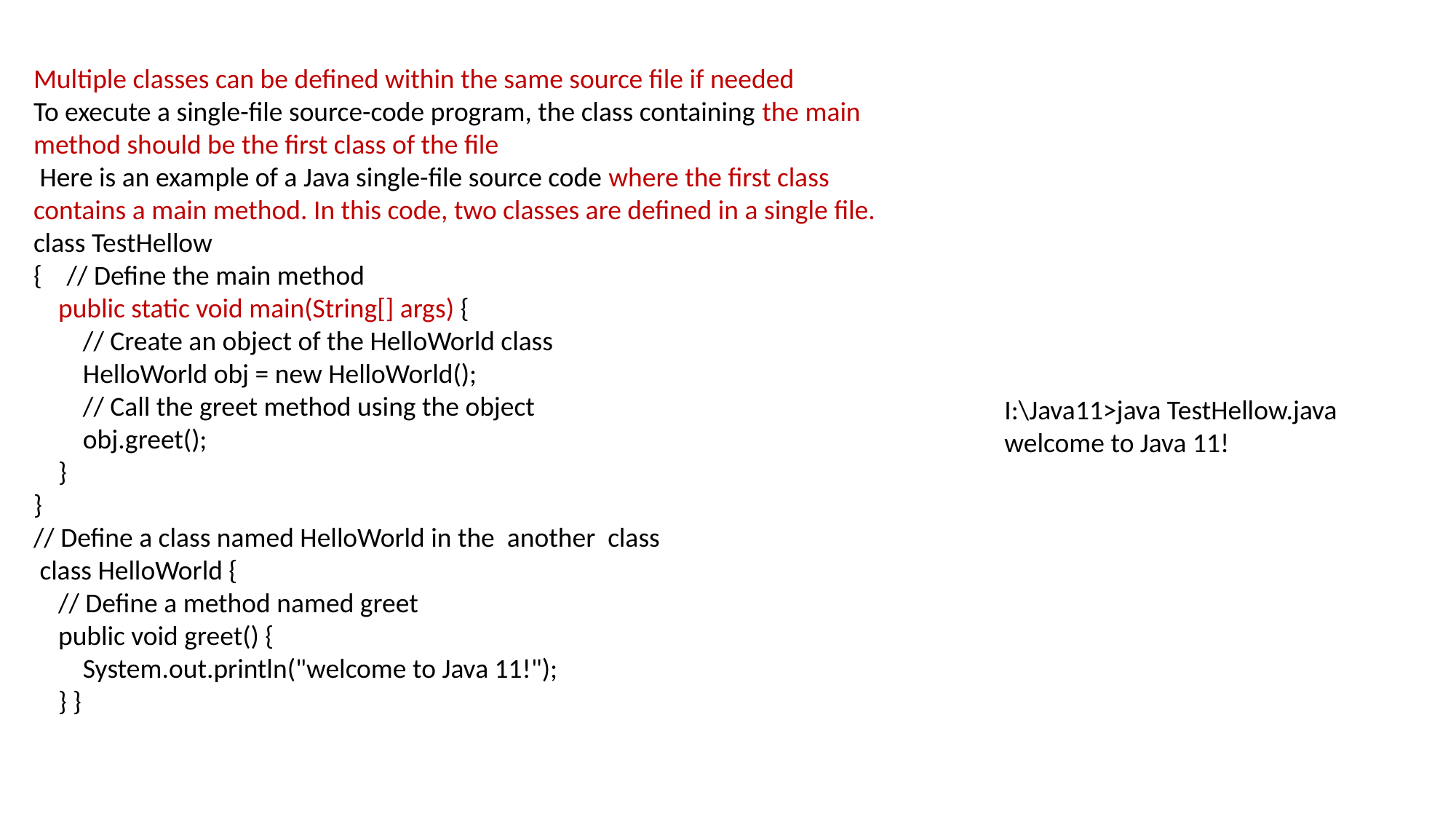

Multiple classes can be defined within the same source file if needed
To execute a single-file source-code program, the class containing the main method should be the first class of the file
 Here is an example of a Java single-file source code where the first class contains a main method. In this code, two classes are defined in a single file.
class TestHellow
{    // Define the main method
    public static void main(String[] args) {
        // Create an object of the HelloWorld class
        HelloWorld obj = new HelloWorld();
        // Call the greet method using the object
        obj.greet();
    }
}
// Define a class named HelloWorld in the  another  class
 class HelloWorld {
    // Define a method named greet
    public void greet() {
        System.out.println("welcome to Java 11!");
    } }

I:\Java11>java TestHellow.java
welcome to Java 11!